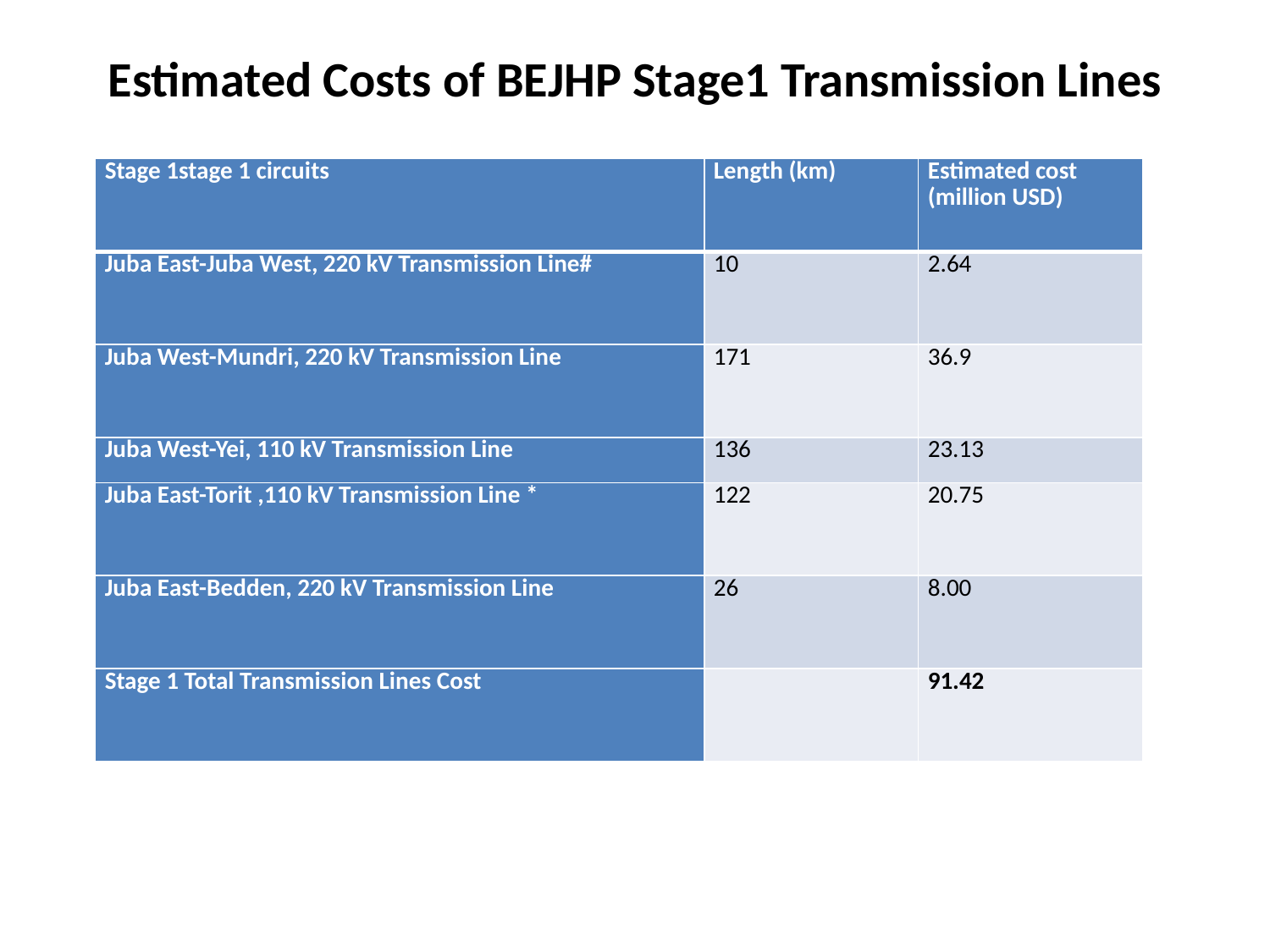

# Estimated Costs of BEJHP Stage1 Transmission Lines

| Stage 1stage 1 circuits | Length (km) | Estimated cost (million USD) |
| --- | --- | --- |
| Juba East-Juba West, 220 kV Transmission Line# | 10 | 2.64 |
| Juba West-Mundri, 220 kV Transmission Line | 171 | 36.9 |
| Juba West-Yei, 110 kV Transmission Line | 136 | 23.13 |
| Juba East-Torit ,110 kV Transmission Line \* | 122 | 20.75 |
| Juba East-Bedden, 220 kV Transmission Line | 26 | 8.00 |
| Stage 1 Total Transmission Lines Cost |  | 91.42 |